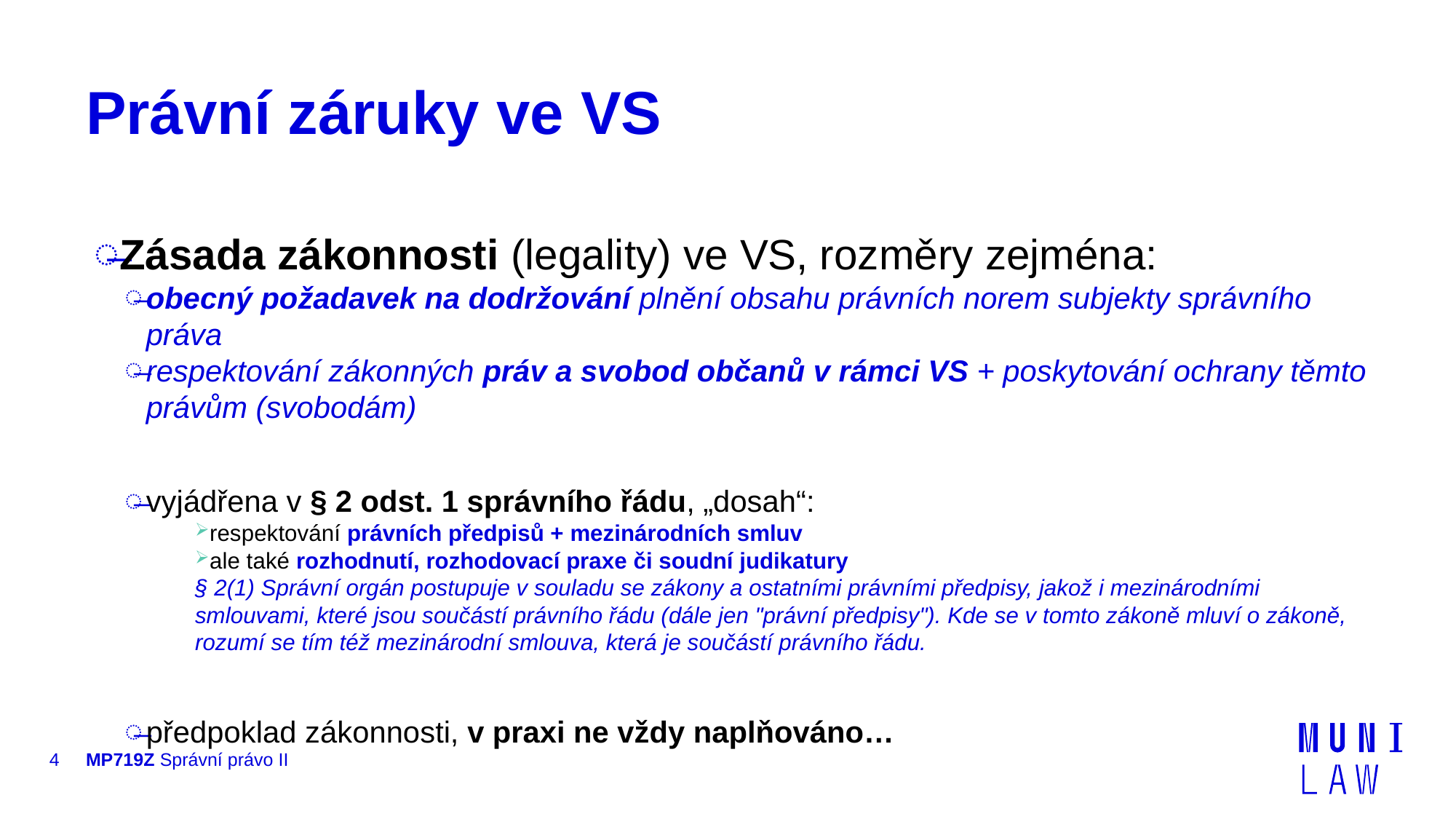

# Právní záruky ve VS
Zásada zákonnosti (legality) ve VS, rozměry zejména:
obecný požadavek na dodržování plnění obsahu právních norem subjekty správního práva
respektování zákonných práv a svobod občanů v rámci VS + poskytování ochrany těmto právům (svobodám)

vyjádřena v § 2 odst. 1 správního řádu, „dosah“:
respektování právních předpisů + mezinárodních smluv
ale také rozhodnutí, rozhodovací praxe či soudní judikatury
§ 2(1) Správní orgán postupuje v souladu se zákony a ostatními právními předpisy, jakož i mezinárodními smlouvami, které jsou součástí právního řádu (dále jen "právní předpisy"). Kde se v tomto zákoně mluví o zákoně, rozumí se tím též mezinárodní smlouva, která je součástí právního řádu.

předpoklad zákonnosti, v praxi ne vždy naplňováno…
4
MP719Z Správní právo II